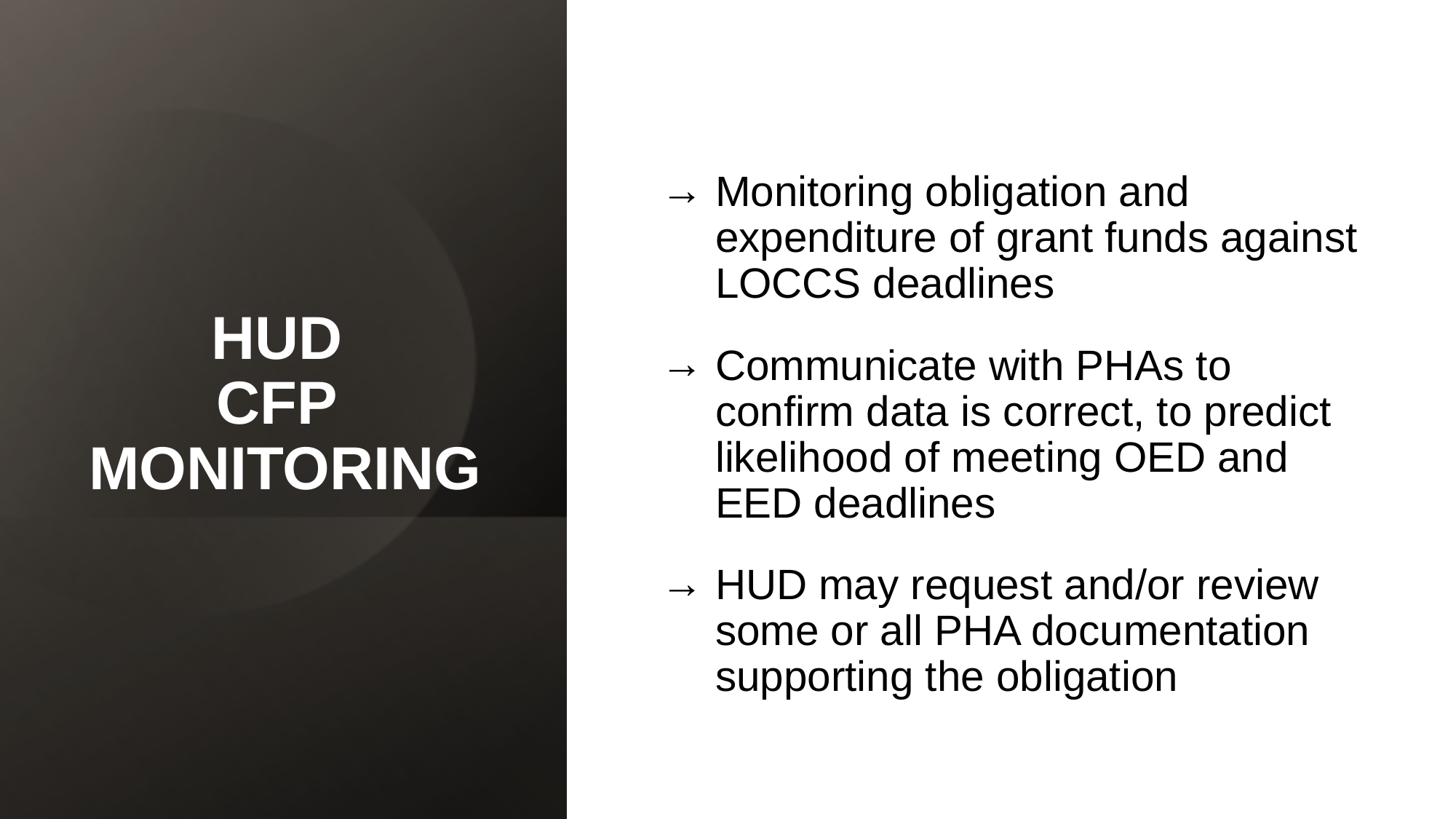

# HUD CFP MONITORING
Monitoring obligation and expenditure of grant funds against LOCCS deadlines
Communicate with PHAs to confirm data is correct, to predict likelihood of meeting OED and EED deadlines
HUD may request and/or review some or all PHA documentation supporting the obligation